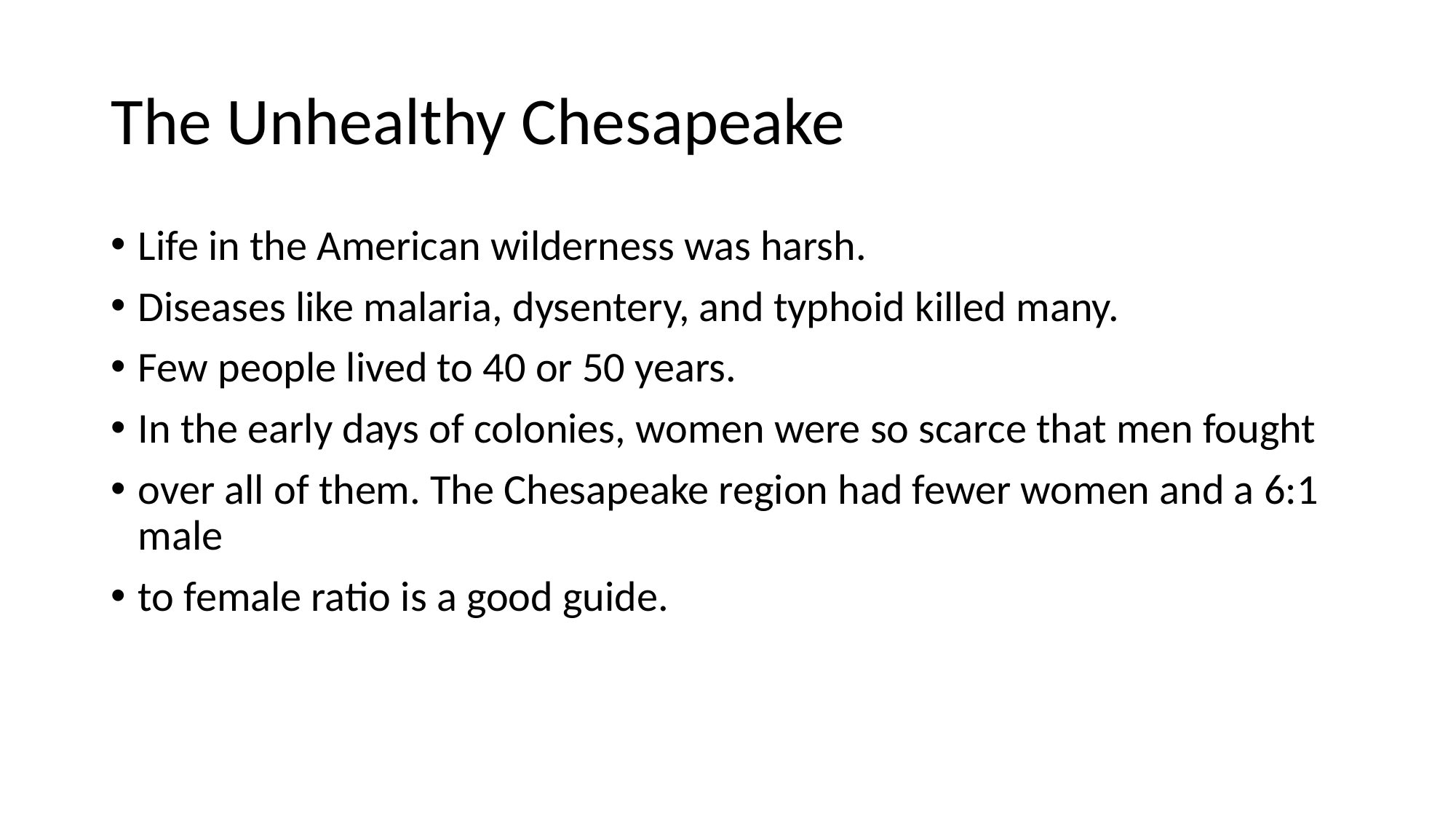

# The Unhealthy Chesapeake
Life in the American wilderness was harsh.
Diseases like malaria, dysentery, and typhoid killed many.
Few people lived to 40 or 50 years.
In the early days of colonies, women were so scarce that men fought
over all of them. The Chesapeake region had fewer women and a 6:1 male
to female ratio is a good guide.